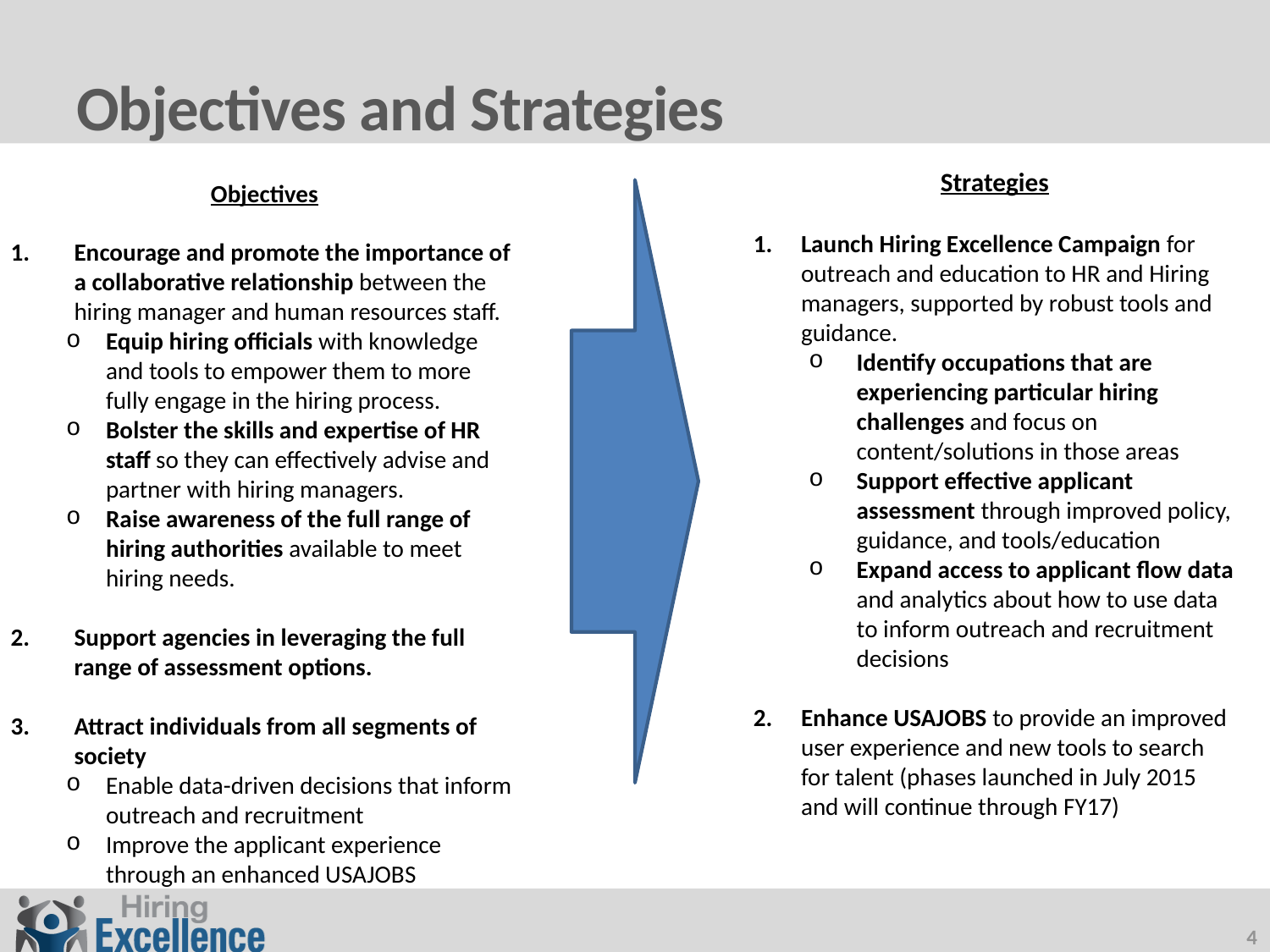

# Objectives and Strategies

Objectives

Encourage and promote the importance of a collaborative relationship between the hiring manager and human resources staff.
Equip hiring officials with knowledge and tools to empower them to more fully engage in the hiring process.
Bolster the skills and expertise of HR staff so they can effectively advise and partner with hiring managers.
Raise awareness of the full range of hiring authorities available to meet hiring needs.

Support agencies in leveraging the full range of assessment options.

Attract individuals from all segments of society
Enable data-driven decisions that inform outreach and recruitment
Improve the applicant experience through an enhanced USAJOBS

Strategies

Launch Hiring Excellence Campaign for outreach and education to HR and Hiring managers, supported by robust tools and guidance.
Identify occupations that are experiencing particular hiring challenges and focus on content/solutions in those areas
Support effective applicant assessment through improved policy, guidance, and tools/education
Expand access to applicant flow data and analytics about how to use data to inform outreach and recruitment decisions

Enhance USAJOBS to provide an improved user experience and new tools to search for talent (phases launched in July 2015 and will continue through FY17)

4